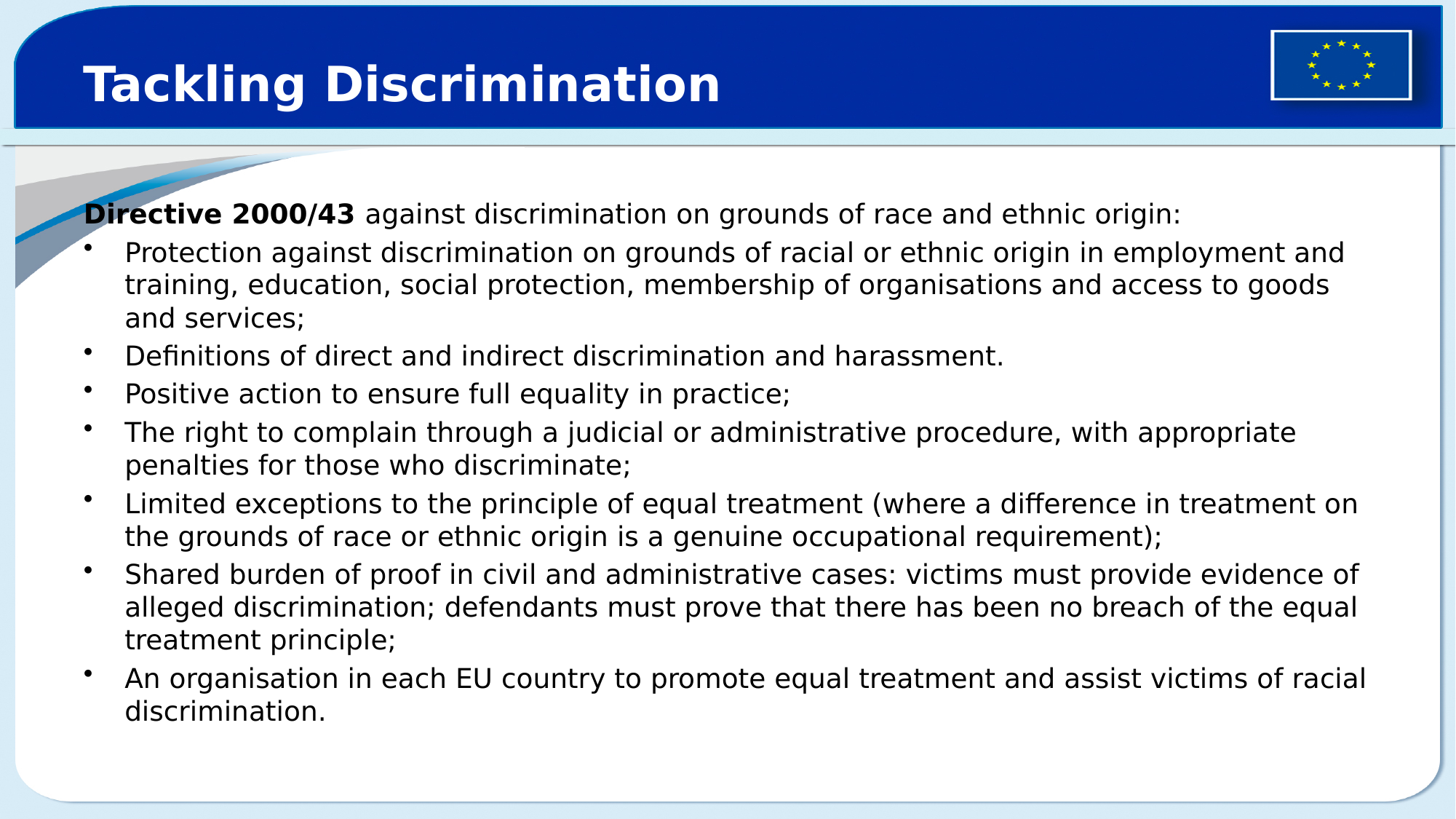

# Tackling Discrimination
Directive 2000/43 against discrimination on grounds of race and ethnic origin:
Protection against discrimination on grounds of racial or ethnic origin in employment and training, education, social protection, membership of organisations and access to goods and services;
Definitions of direct and indirect discrimination and harassment.
Positive action to ensure full equality in practice;
The right to complain through a judicial or administrative procedure, with appropriate penalties for those who discriminate;
Limited exceptions to the principle of equal treatment (where a difference in treatment on the grounds of race or ethnic origin is a genuine occupational requirement);
Shared burden of proof in civil and administrative cases: victims must provide evidence of alleged discrimination; defendants must prove that there has been no breach of the equal treatment principle;
An organisation in each EU country to promote equal treatment and assist victims of racial discrimination.